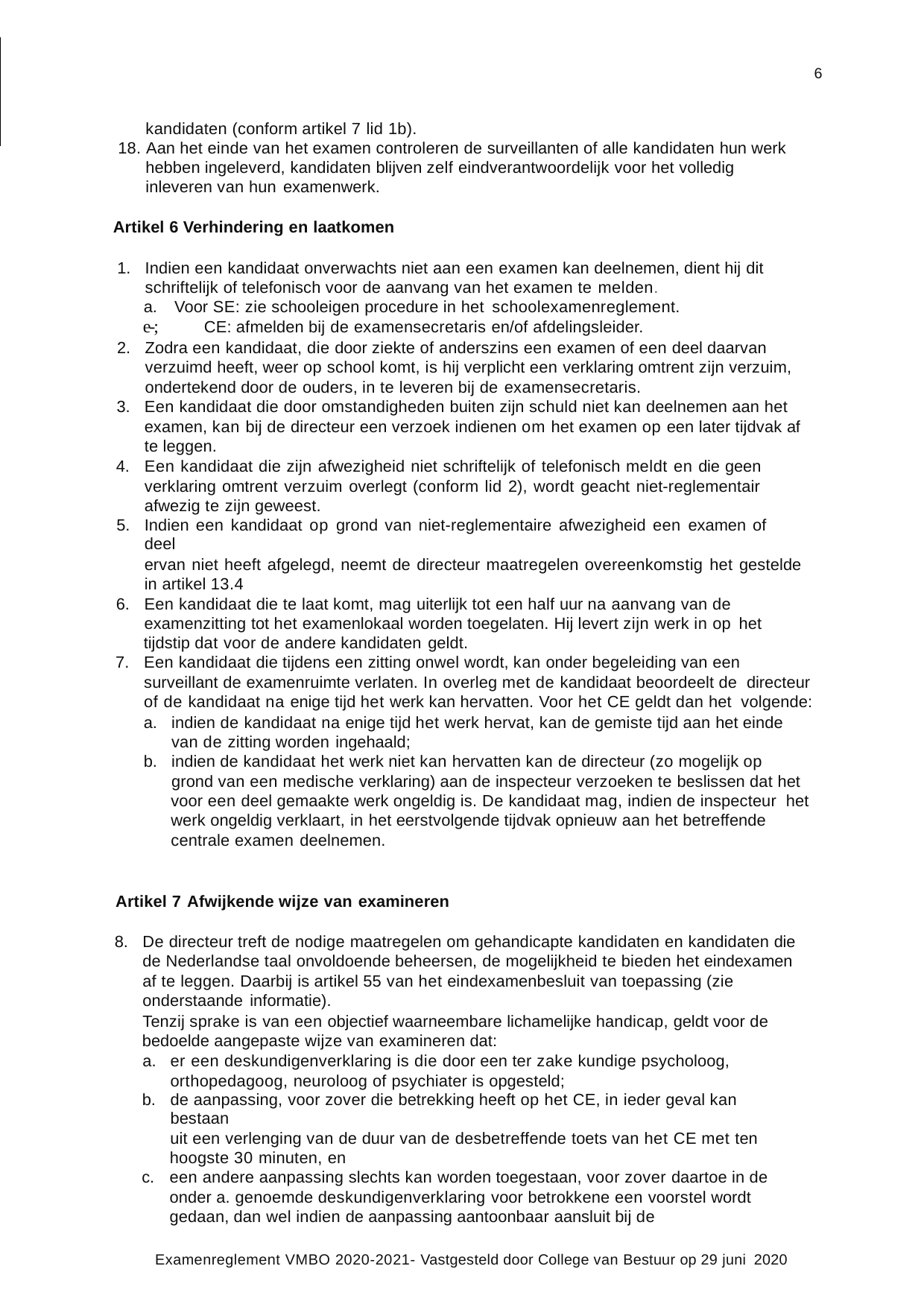

6

kandidaten (conform artikel 7 lid 1b).
18. Aan het einde van het examen controleren de surveillanten of alle kandidaten hun werk  hebben ingeleverd, kandidaten blijven zelf eindverantwoordelijk voor het volledig  inleveren van hun examenwerk.

Artikel 6 Verhindering en laatkomen

Indien een kandidaat onverwachts niet aan een examen kan deelnemen, dient hij dit  schriftelijk of telefonisch voor de aanvang van het examen te melden.
Voor SE: zie schooleigen procedure in het schoolexamenreglement.
e-;	CE: afmelden bij de examensecretaris en/of afdelingsleider.
Zodra een kandidaat, die door ziekte of anderszins een examen of een deel daarvan  verzuimd heeft, weer op school komt, is hij verplicht een verklaring omtrent zijn verzuim,  ondertekend door de ouders, in te leveren bij de examensecretaris.
Een kandidaat die door omstandigheden buiten zijn schuld niet kan deelnemen aan het  examen, kan bij de directeur een verzoek indienen om het examen op een later tijdvak af  te leggen.
Een kandidaat die zijn afwezigheid niet schriftelijk of telefonisch meldt en die geen  verklaring omtrent verzuim overlegt (conform lid 2), wordt geacht niet-reglementair  afwezig te zijn geweest.
Indien een kandidaat op grond van niet-reglementaire afwezigheid een examen of deel
ervan niet heeft afgelegd, neemt de directeur maatregelen overeenkomstig het gestelde  in artikel 13.4
Een kandidaat die te laat komt, mag uiterlijk tot een half uur na aanvang van de  examenzitting tot het examenlokaal worden toegelaten. Hij levert zijn werk in op het
tijdstip dat voor de andere kandidaten geldt.
Een kandidaat die tijdens een zitting onwel wordt, kan onder begeleiding van een  surveillant de examenruimte verlaten. In overleg met de kandidaat beoordeelt de  directeur of de kandidaat na enige tijd het werk kan hervatten. Voor het CE geldt dan het  volgende:
indien de kandidaat na enige tijd het werk hervat, kan de gemiste tijd aan het einde  van de zitting worden ingehaald;
indien de kandidaat het werk niet kan hervatten kan de directeur (zo mogelijk op
grond van een medische verklaring) aan de inspecteur verzoeken te beslissen dat het  voor een deel gemaakte werk ongeldig is. De kandidaat mag, indien de inspecteur  het werk ongeldig verklaart, in het eerstvolgende tijdvak opnieuw aan het betreffende  centrale examen deelnemen.

Artikel 7 Afwijkende wijze van examineren

De directeur treft de nodige maatregelen om gehandicapte kandidaten en kandidaten die  de Nederlandse taal onvoldoende beheersen, de mogelijkheid te bieden het eindexamen  af te leggen. Daarbij is artikel 55 van het eindexamenbesluit van toepassing (zie  onderstaande informatie).
Tenzij sprake is van een objectief waarneembare lichamelijke handicap, geldt voor de  bedoelde aangepaste wijze van examineren dat:
er een deskundigenverklaring is die door een ter zake kundige psycholoog,  orthopedagoog, neuroloog of psychiater is opgesteld;
de aanpassing, voor zover die betrekking heeft op het CE, in ieder geval kan bestaan
uit een verlenging van de duur van de desbetreffende toets van het CE met ten  hoogste 30 minuten, en
een andere aanpassing slechts kan worden toegestaan, voor zover daartoe in de  onder a. genoemde deskundigenverklaring voor betrokkene een voorstel wordt  gedaan, dan wel indien de aanpassing aantoonbaar aansluit bij de
Examenreglement VMBO 2020-2021- Vastgesteld door College van Bestuur op 29 juni 2020